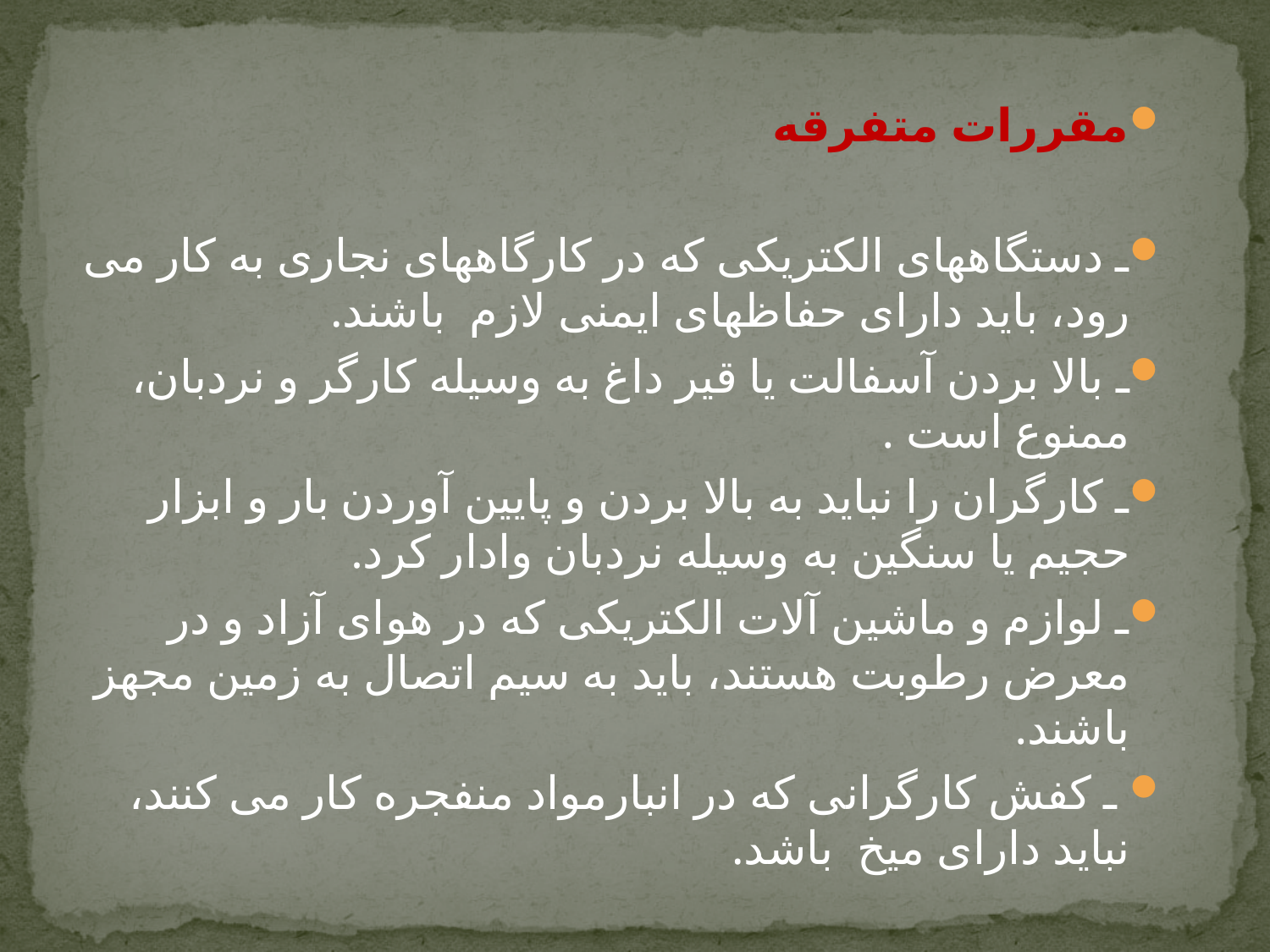

مقررات متفرقه

ـ ﺩﺳﺘﮕﺎﻫﻬﺎی ﺍﻟﮑﺘﺮﯾﮑﯽ ﮐﻪ ﺩﺭ ﮐﺎﺭﮔﺎﻫﻬﺎی ﻧﺠﺎﺭی ﺑﻪ ﮐﺎﺭ ﻣﯽ ﺭوﺩ، ﺑﺎﯾﺪ ﺩﺍﺭﺍی ﺣﻔﺎﻇﻬﺎی ﺍﯾﻤﻨﯽ ﻻﺯﻡ  ﺑﺎﺷﻨﺪ.
ـ ﺑﺎﻻ ﺑﺮﺩﻥ ﺁﺳﻔﺎﻟﺖ ﯾﺎ ﻗﯿﺮ ﺩﺍﻍ ﺑﻪ وﺳﯿﻠﻪ ﮐﺎﺭﮔﺮ و ﻧﺮﺩﺑﺎﻥ، ﻣﻤﻨﻮﻉ ﺍﺳﺖ .
ـ ﮐﺎﺭﮔﺮﺍﻥ ﺭﺍ ﻧﺒﺎﯾﺪ ﺑﻪ ﺑﺎﻻ ﺑﺮﺩﻥ و ﭘﺎﯾﯿﻦ ﺁوﺭﺩﻥ ﺑﺎﺭ و ﺍﺑﺰﺍﺭ ﺣﺠﯿﻢ ﯾﺎ ﺳﻨﮕﯿﻦ ﺑﻪ وﺳﯿﻠﻪ ﻧﺮﺩﺑﺎﻥ وﺍﺩﺍﺭ ﮐﺮﺩ.
ـ ﻟﻮﺍﺯﻡ و ﻣﺎﺷﯿﻦ ﺁﻻﺕ ﺍﻟﮑﺘﺮﯾﮑﯽ ﮐﻪ ﺩﺭ ﻫﻮﺍی ﺁﺯﺍﺩ و ﺩﺭ ﻣﻌﺮﺽ ﺭﻃﻮﺑﺖ ﻫﺴﺘﻨﺪ، ﺑﺎﯾﺪ ﺑﻪ ﺳﯿﻢ ﺍﺗﺼﺎﻝ ﺑﻪ ﺯﻣﯿﻦ ﻣﺠﻬﺰ ﺑﺎﺷﻨﺪ.
 ـ ﮐﻔﺶ ﮐﺎﺭﮔﺮﺍﻧﯽ ﮐﻪ ﺩﺭ ﺍﻧﺒﺎﺭمواد منفجره ﮐﺎﺭ ﻣﯽ ﮐﻨﻨﺪ، ﻧﺒﺎﯾﺪ ﺩﺍﺭﺍی ﻣﯿﺦ  باشد.